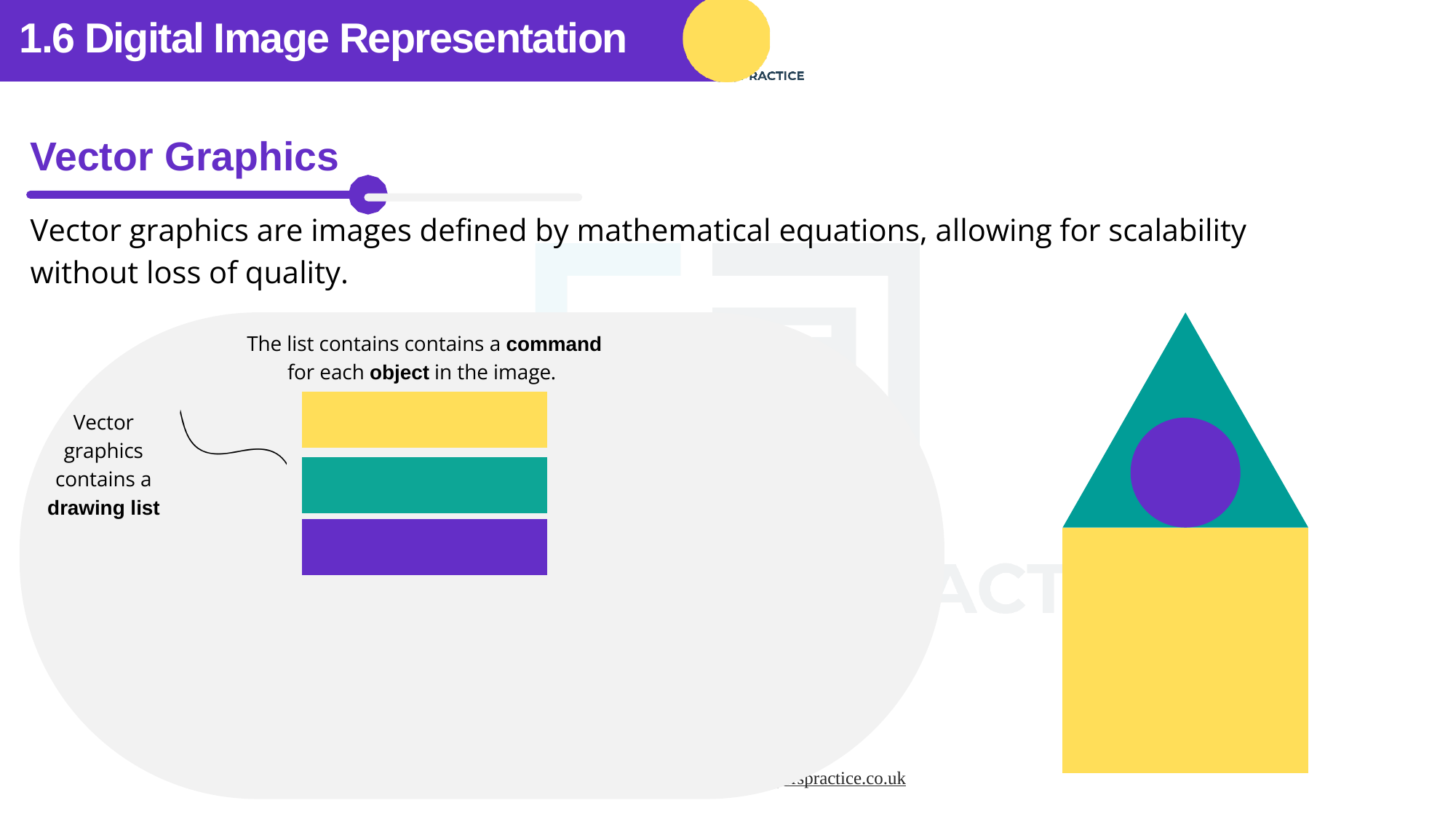

1.6 Digital Image Representation
Vector Graphics

Vector graphics are images defined by mathematical equations, allowing for scalability without loss of quality.

The list contains contains a command for each object in the image.

Vector graphics contains a drawing list